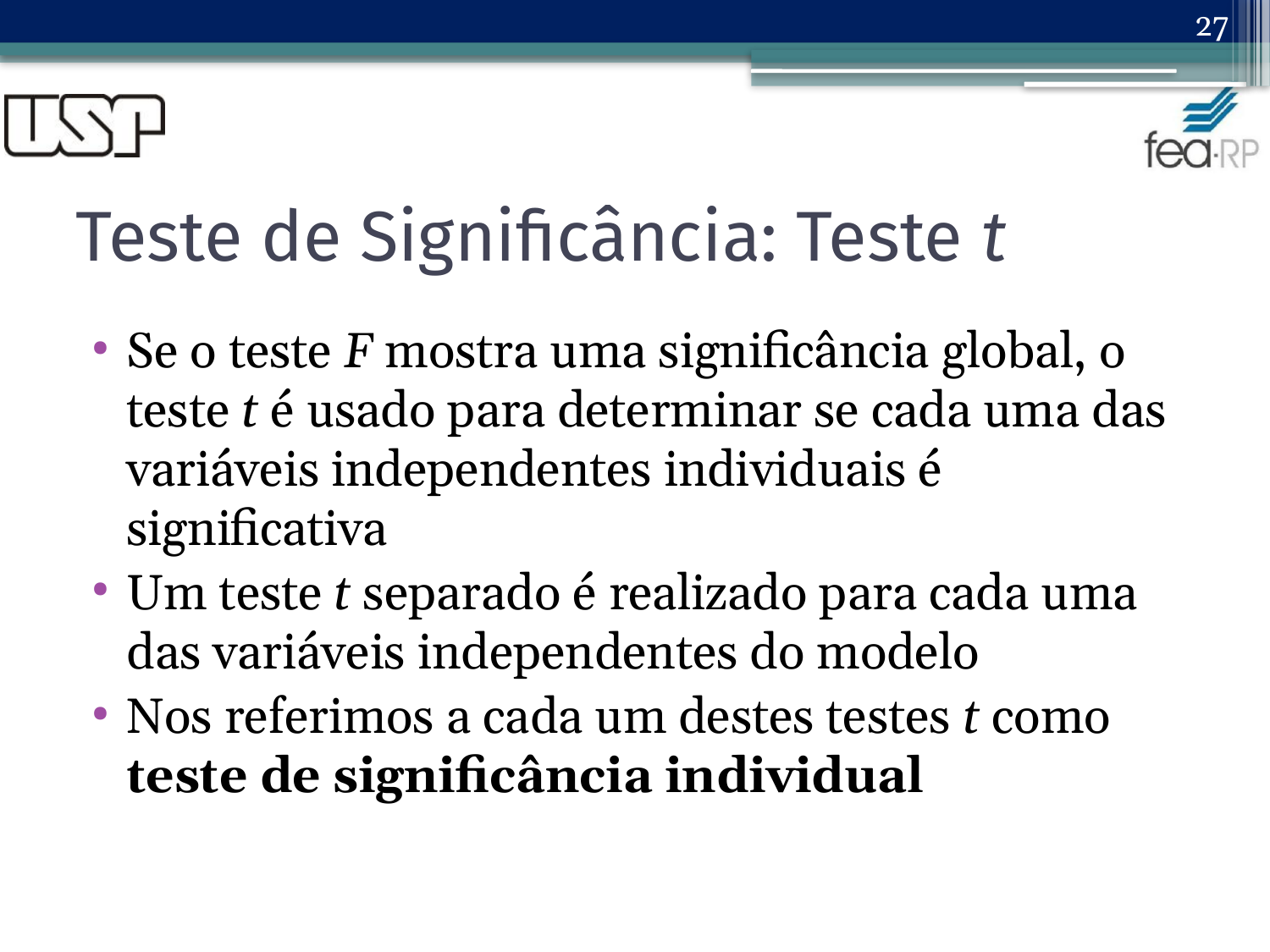

27
# Teste de Significância: Teste t
Se o teste F mostra uma significância global, o teste t é usado para determinar se cada uma das variáveis ​​independentes individuais é significativa
Um teste t separado é realizado para cada uma das variáveis independentes do modelo
Nos referimos a cada um destes testes t como teste de significância individual